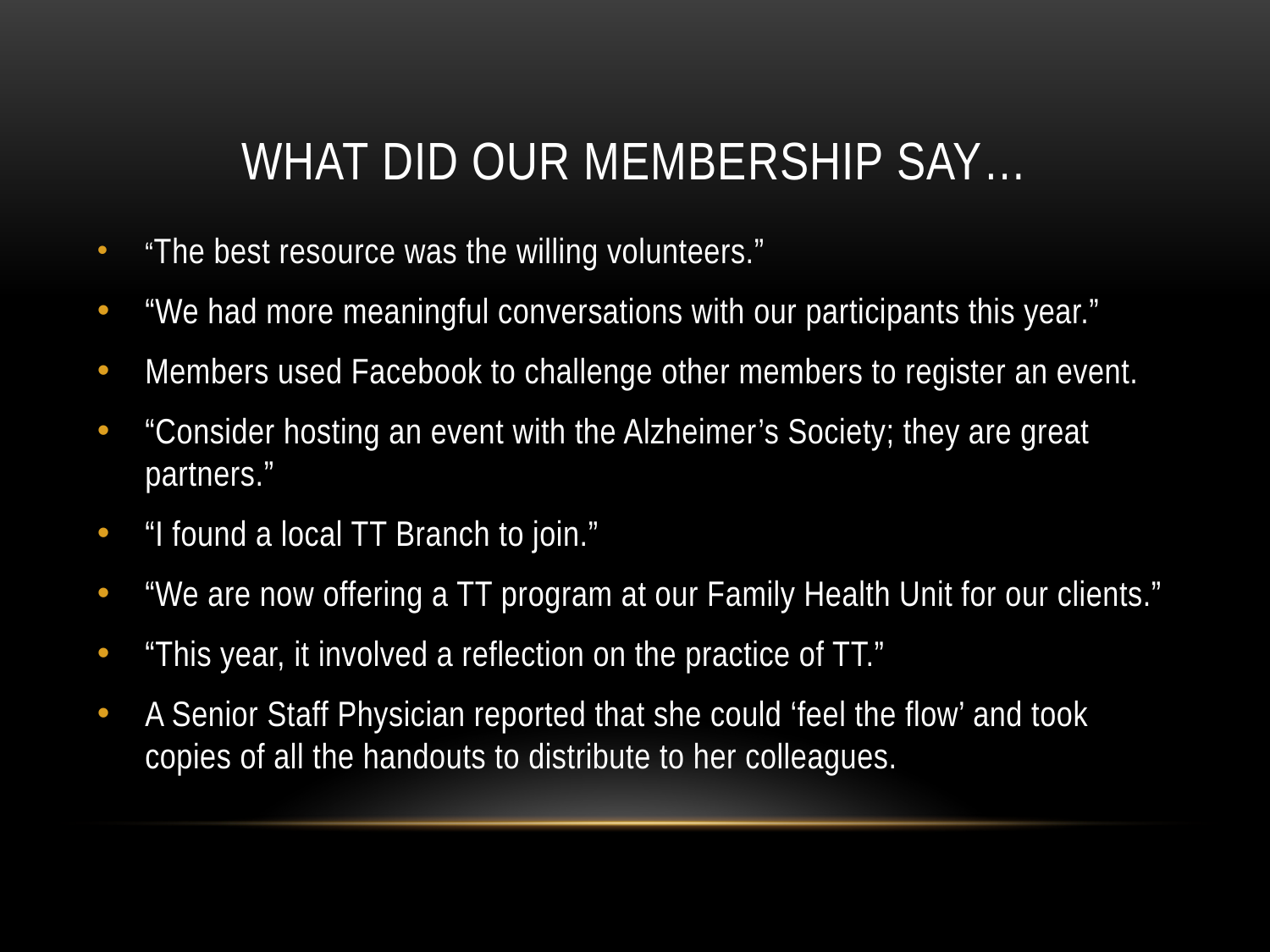

# What did our membership say…
“The best resource was the willing volunteers.”
“We had more meaningful conversations with our participants this year.”
Members used Facebook to challenge other members to register an event.
“Consider hosting an event with the Alzheimer’s Society; they are great partners.”
“I found a local TT Branch to join.”
“We are now offering a TT program at our Family Health Unit for our clients.”
“This year, it involved a reflection on the practice of TT.”
A Senior Staff Physician reported that she could ‘feel the flow’ and took copies of all the handouts to distribute to her colleagues.